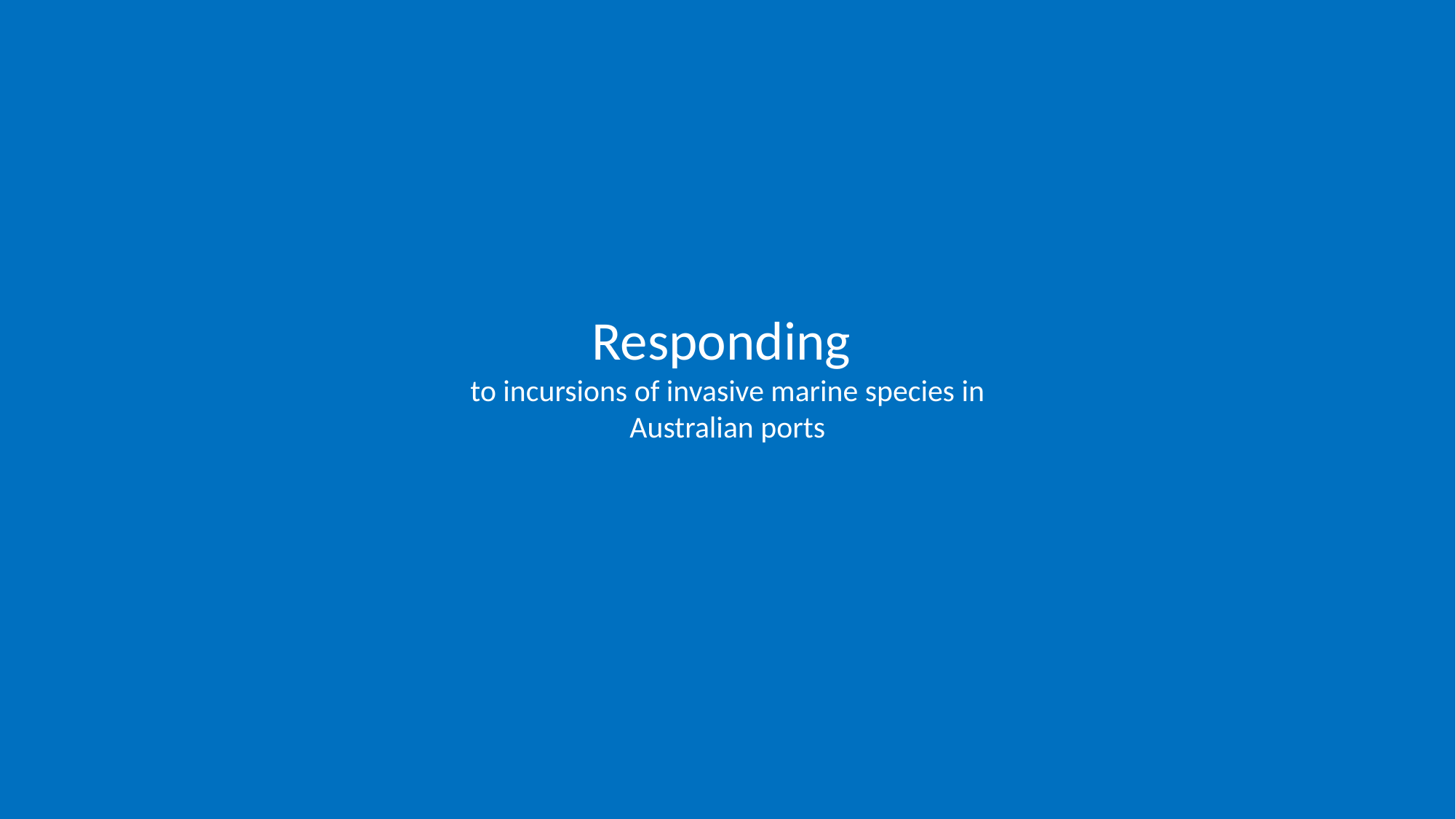

Responding
to incursions of invasive marine species in Australian ports